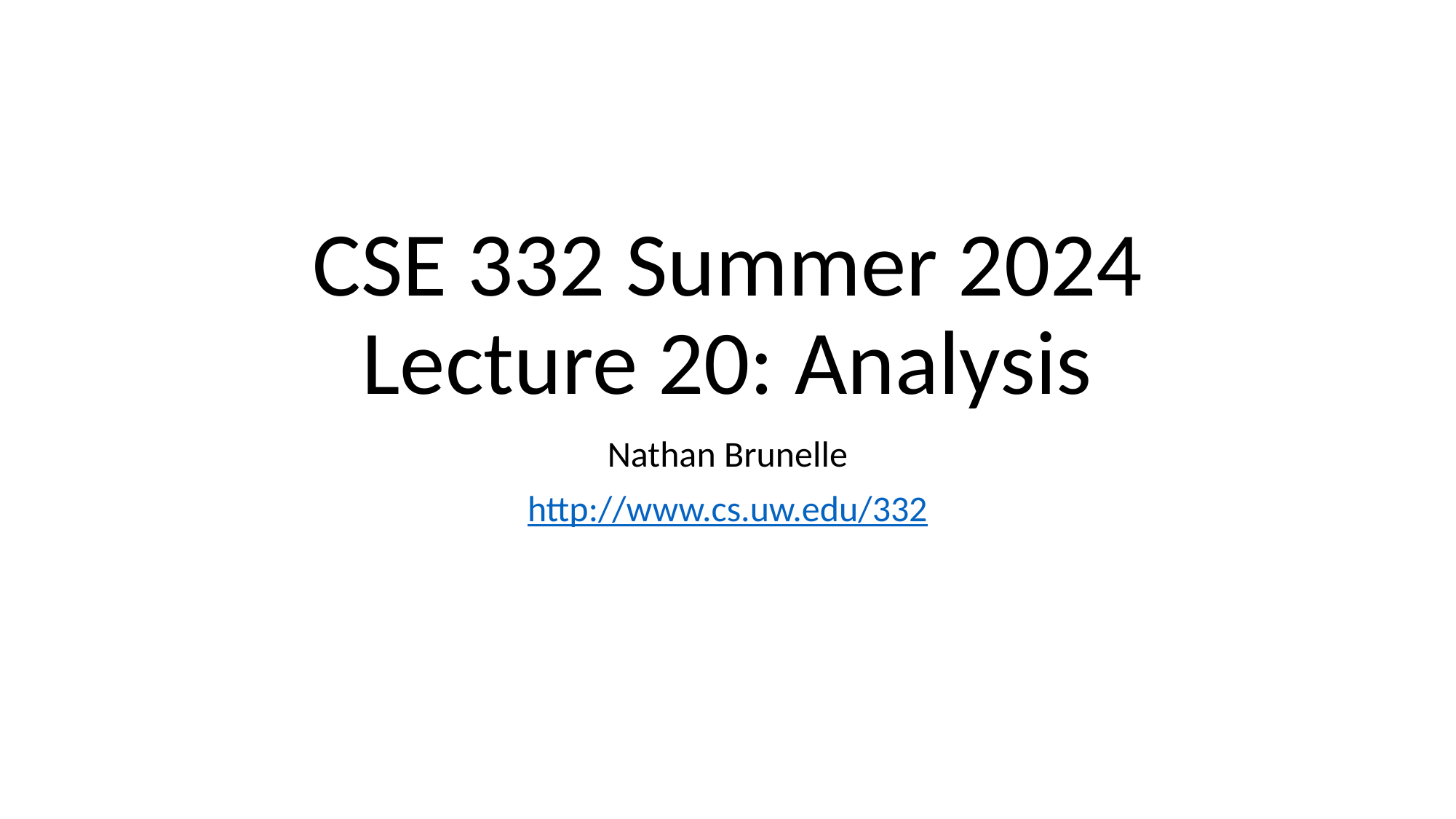

# CSE 332 Summer 2024 Lecture 20: Analysis
Nathan Brunelle
http://www.cs.uw.edu/332